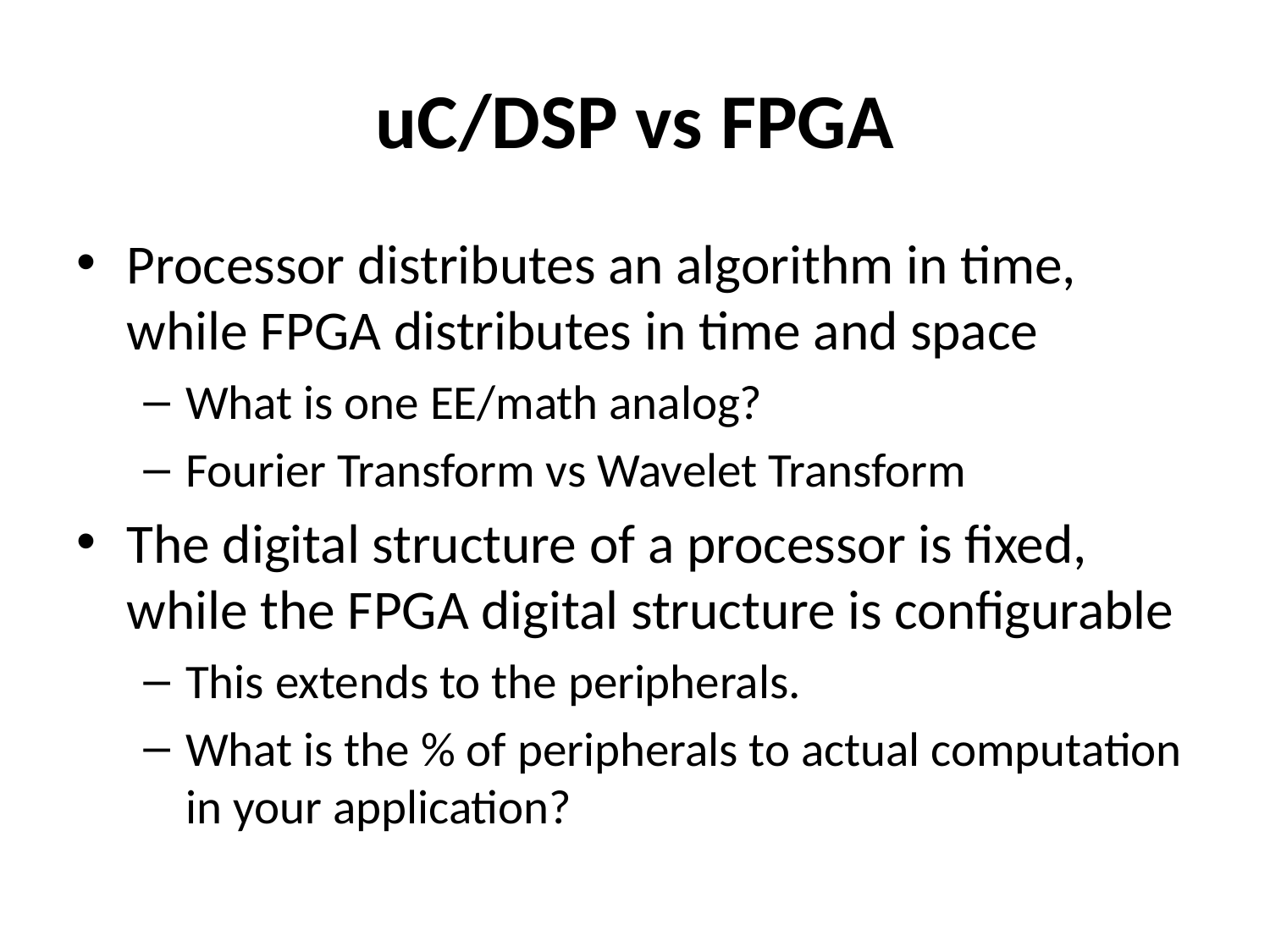

# uC/DSP vs FPGA
Processor distributes an algorithm in time, while FPGA distributes in time and space
What is one EE/math analog?
Fourier Transform vs Wavelet Transform
The digital structure of a processor is fixed, while the FPGA digital structure is configurable
This extends to the peripherals.
What is the % of peripherals to actual computation in your application?